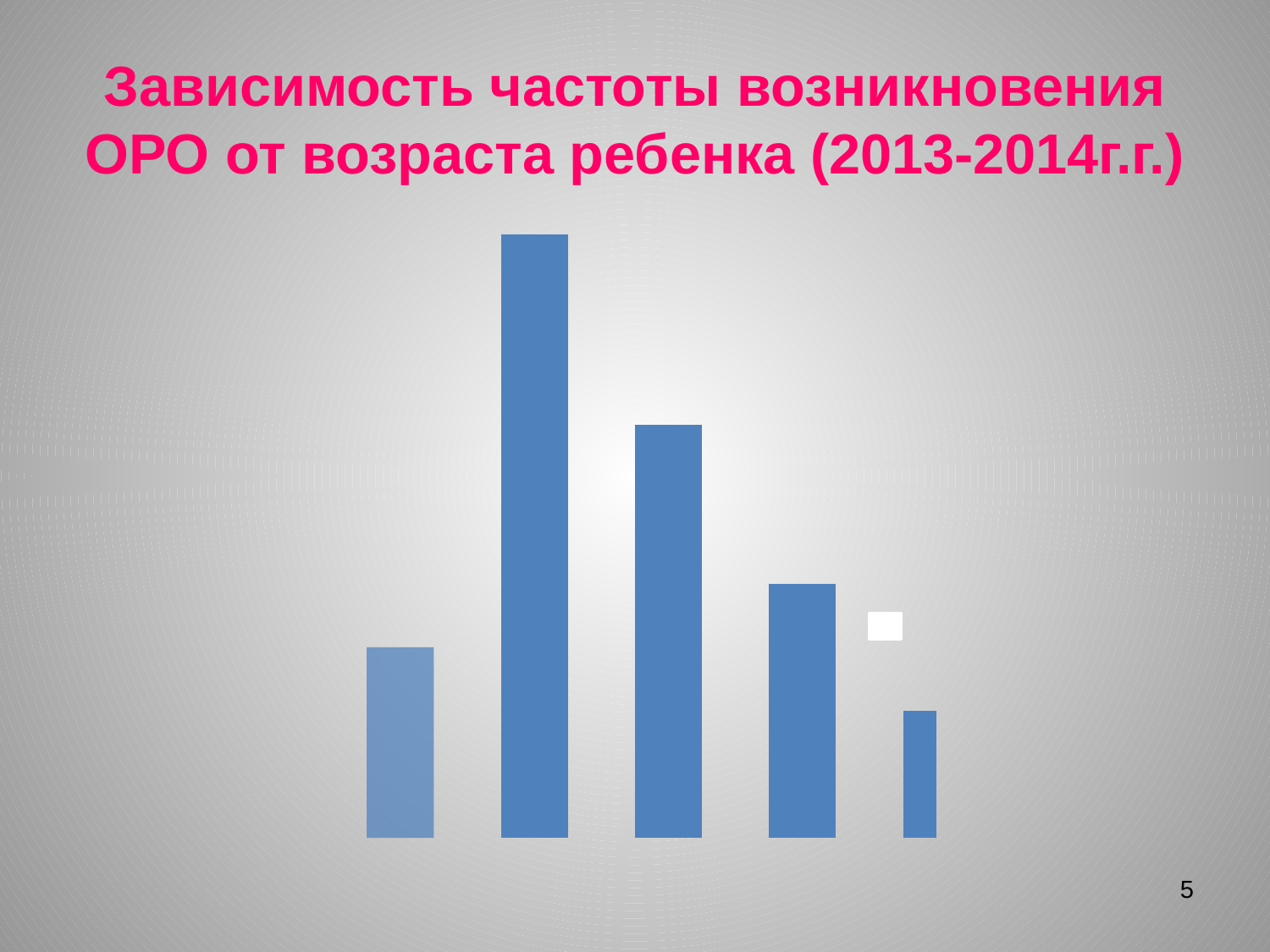

# Зависимость частоты возникновения ОРО от возраста ребенка (2013-2014г.г.)

### Chart

| Category | Столбец1 | Возрастные группы |
|---|---|---|
| с1 до 3 лет | None | 12.0 |
| с 3 до 7 лет | None | 38.0 |
| с7 до 11 лет | None | 26.0 |
| с 11 до 14 лет 16 | None | 16.0 |
| с 14 до 18 лет | None | 8.0 |
5